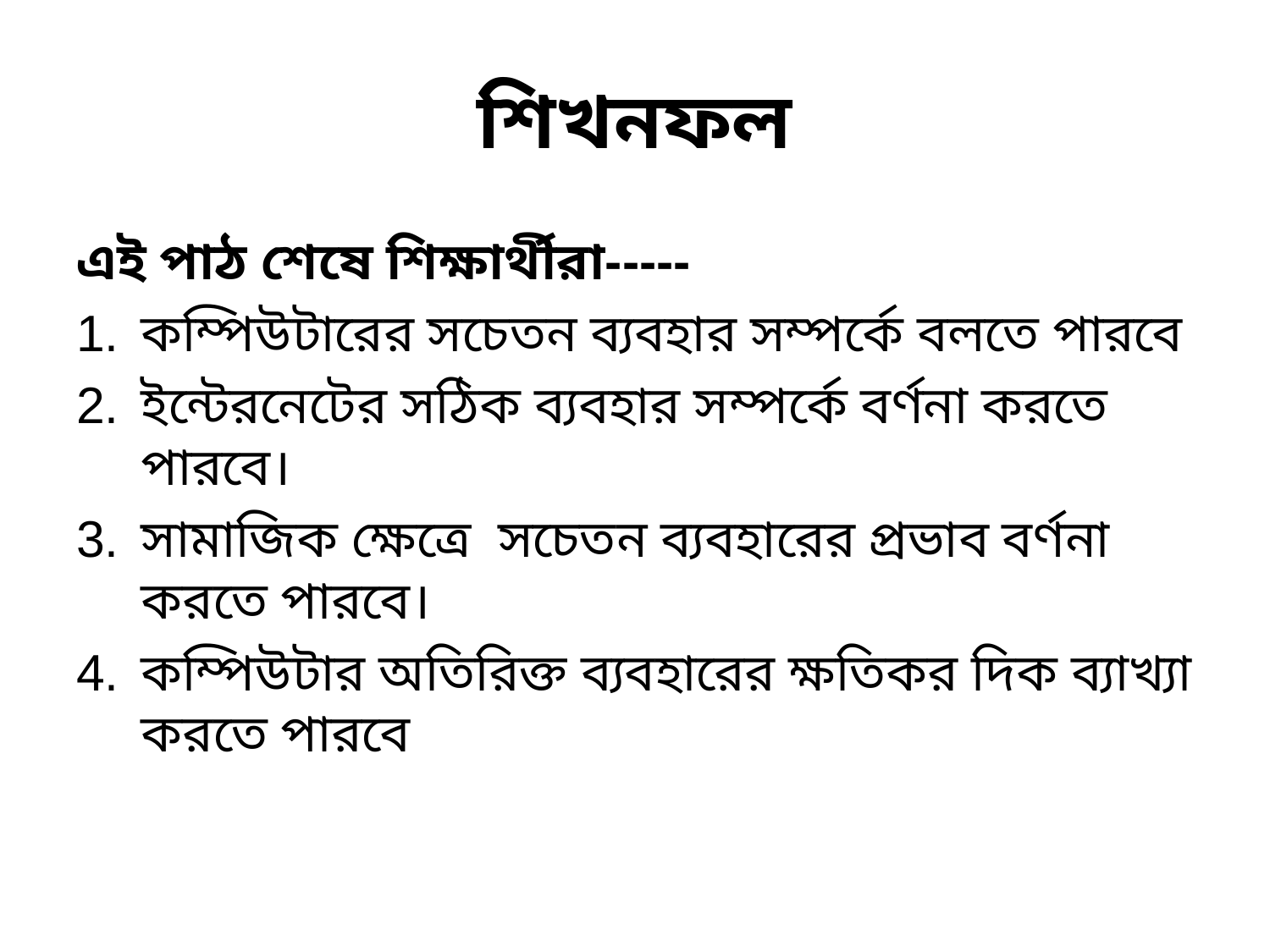

# শিখনফল
এই পাঠ শেষে শিক্ষার্থীরা-----
কম্পিউটারের সচেতন ব্যবহার সম্পর্কে বলতে পারবে
ইন্টেরনেটের সঠিক ব্যবহার সম্পর্কে বর্ণনা করতে পারবে।
সামাজিক ক্ষেত্রে  সচেতন ব্যবহারের প্রভাব বর্ণনা করতে পারবে।
কম্পিউটার অতিরিক্ত ব্যবহারের ক্ষতিকর দিক ব্যাখ্যা করতে পারবে